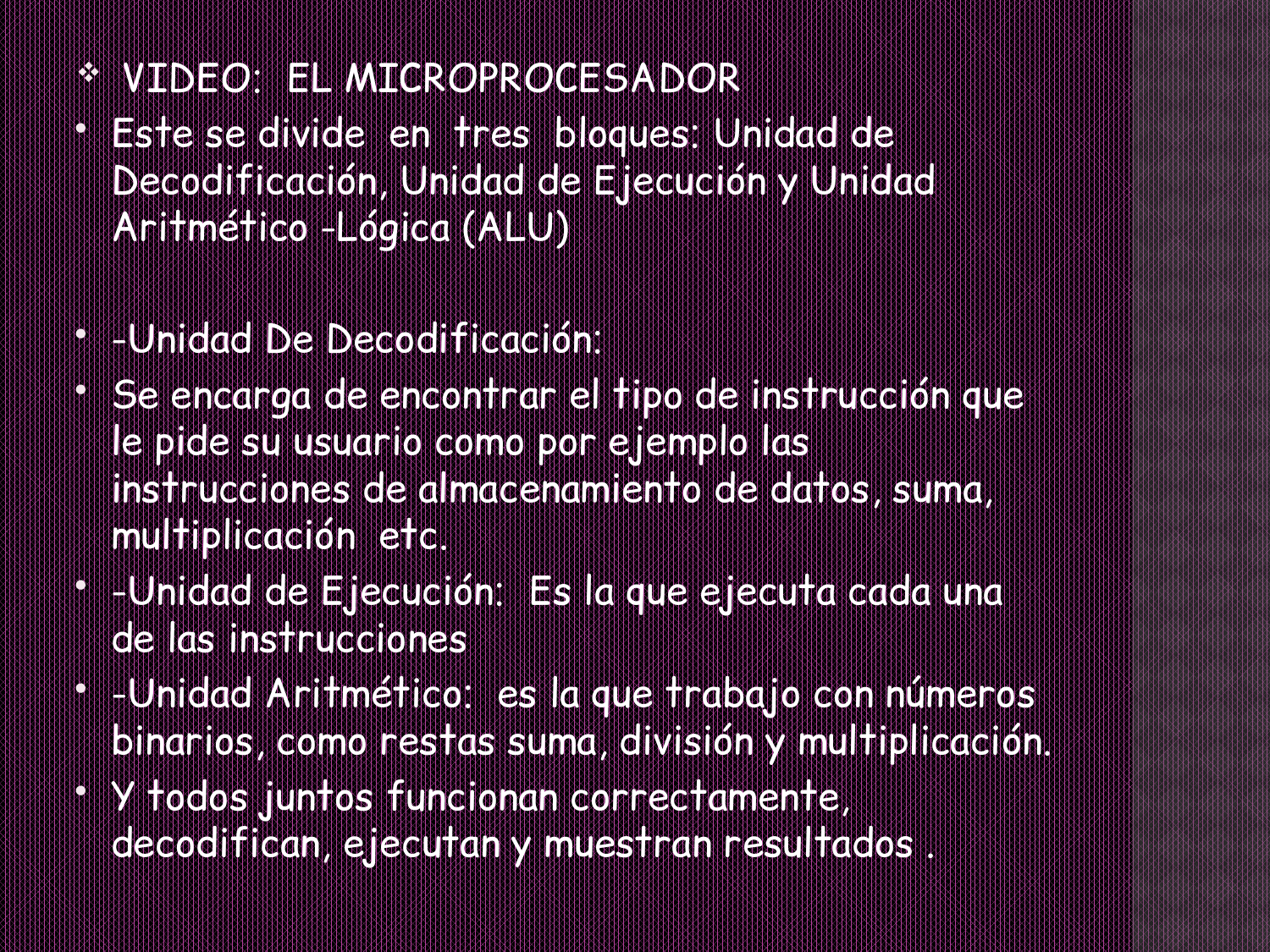

VIDEO:  EL MICROPROCESADOR
Este se divide  en  tres  bloques: Unidad de Decodificación, Unidad de Ejecución y Unidad Aritmético -Lógica (ALU)

-Unidad De Decodificación:
Se encarga de encontrar el tipo de instrucción que le pide su usuario como por ejemplo las instrucciones de almacenamiento de datos, suma, multiplicación  etc.
-Unidad de Ejecución:  Es la que ejecuta cada una de las instrucciones
-Unidad Aritmético:  es la que trabajo con números binarios, como restas suma, división y multiplicación.
Y todos juntos funcionan correctamente, decodifican, ejecutan y muestran resultados .